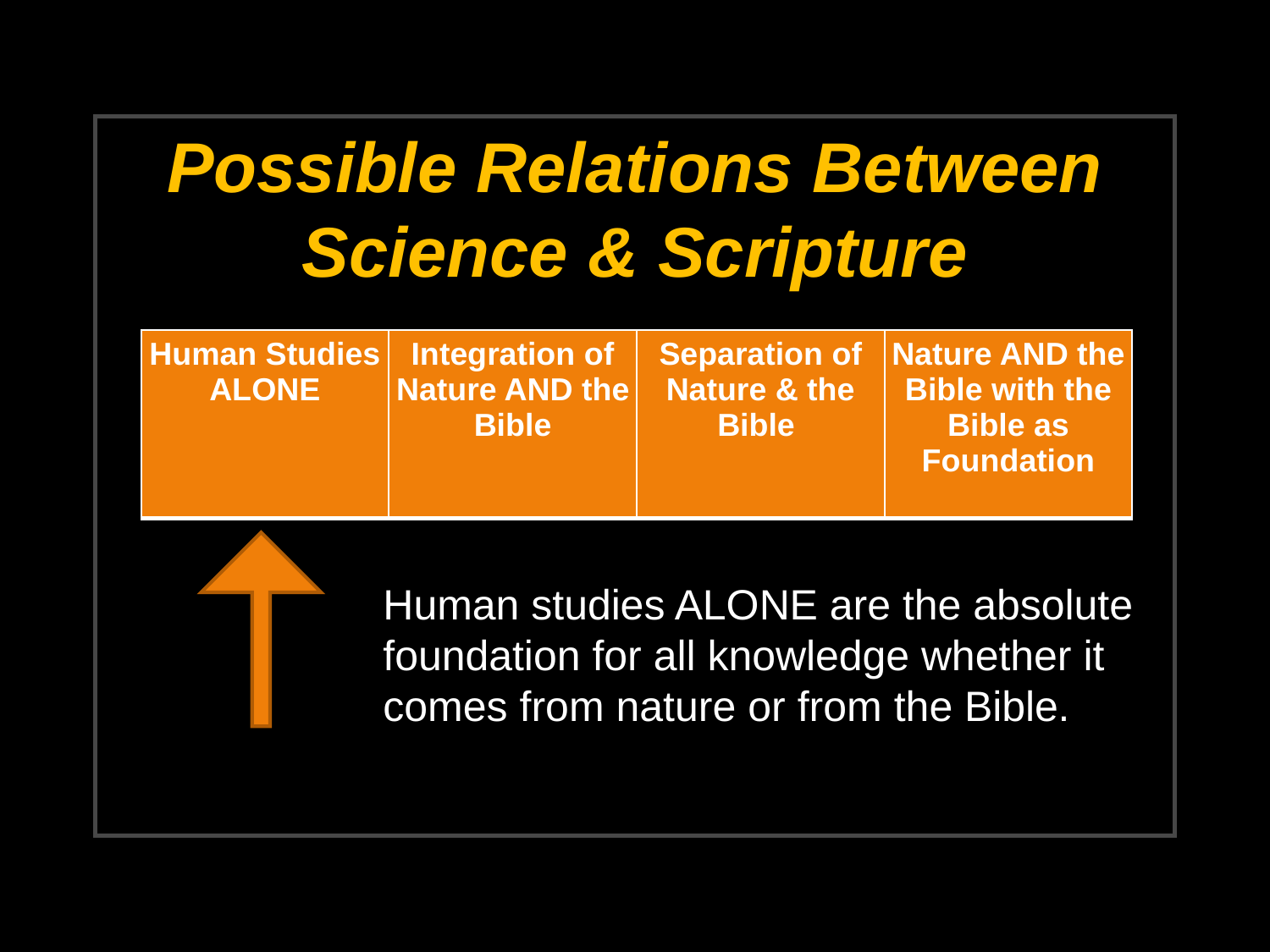

Possible Relations Between Science & Scripture
| Human Studies ALONE | Integration of Nature AND the Bible | Separation of Nature & the Bible | Nature AND the Bible with the Bible as Foundation |
| --- | --- | --- | --- |

Human studies ALONE are the absolute foundation for all knowledge whether it comes from nature or from the Bible.